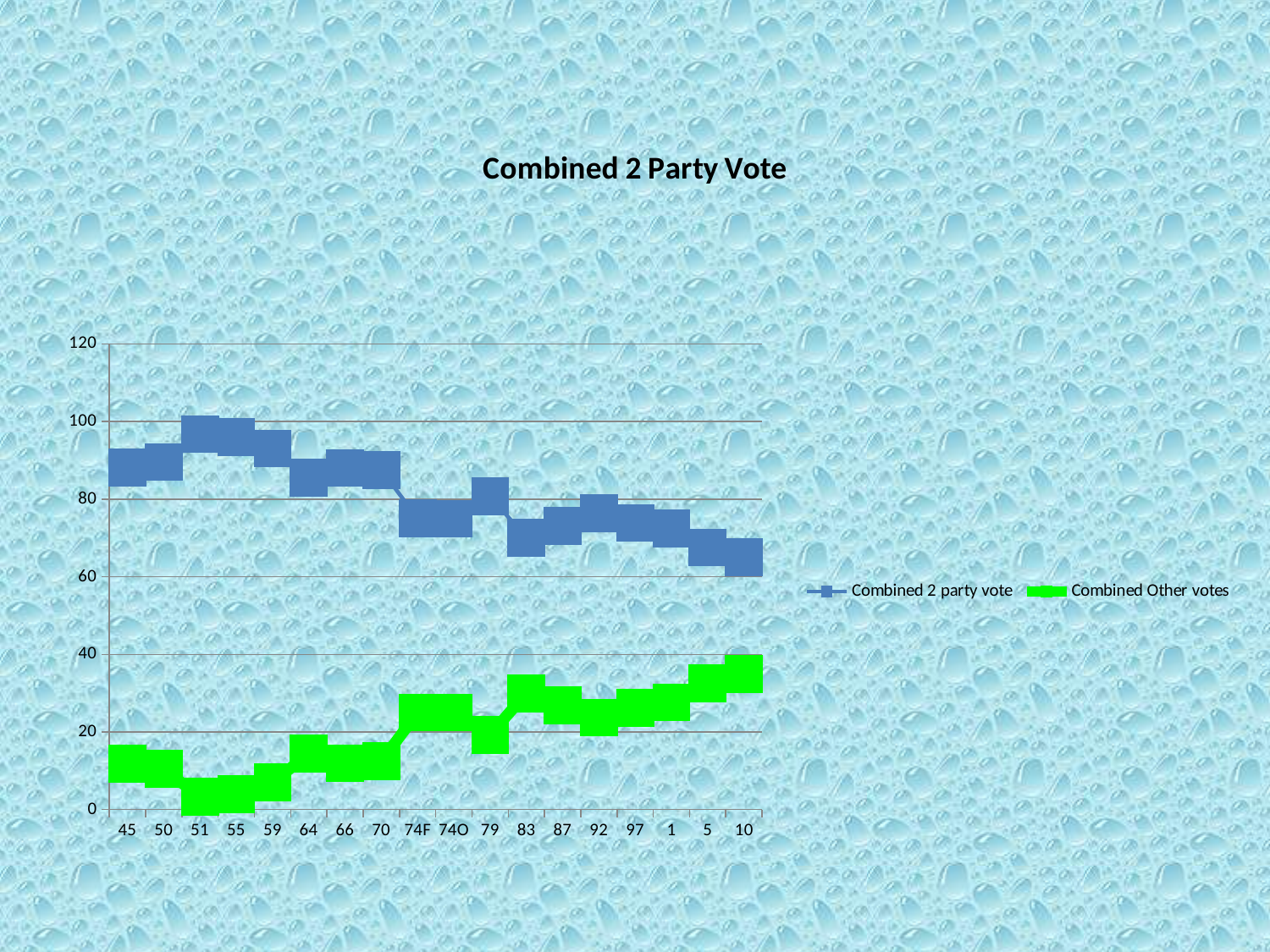

### Chart: Combined 2 Party Vote

| Category | Combined 2 party vote | Combined Other votes |
|---|---|---|
| 45 | 88.14 | 11.860000000000003 |
| 50 | 89.55 | 10.450000000000003 |
| 51 | 96.75 | 3.25 |
| 55 | 95.95 | 4.05 |
| 59 | 93.03999999999999 | 6.96 |
| 64 | 85.6 | 14.4 |
| 66 | 88.06 | 11.93 |
| 70 | 87.57 | 12.42 |
| 74F | 74.99000000000002 | 25.01 |
| 74O | 74.97999999999999 | 25.02 |
| 79 | 80.72 | 19.279999999999994 |
| 83 | 70.02 | 29.979999999999993 |
| 87 | 73.07 | 26.93 |
| 92 | 76.32 | 23.68 |
| 97 | 73.86999999999999 | 26.130000000000006 |
| 1 | 72.4 | 27.6 |
| 5 | 67.55 | 32.45 |
| 10 | 65.03999999999999 | 34.96 |